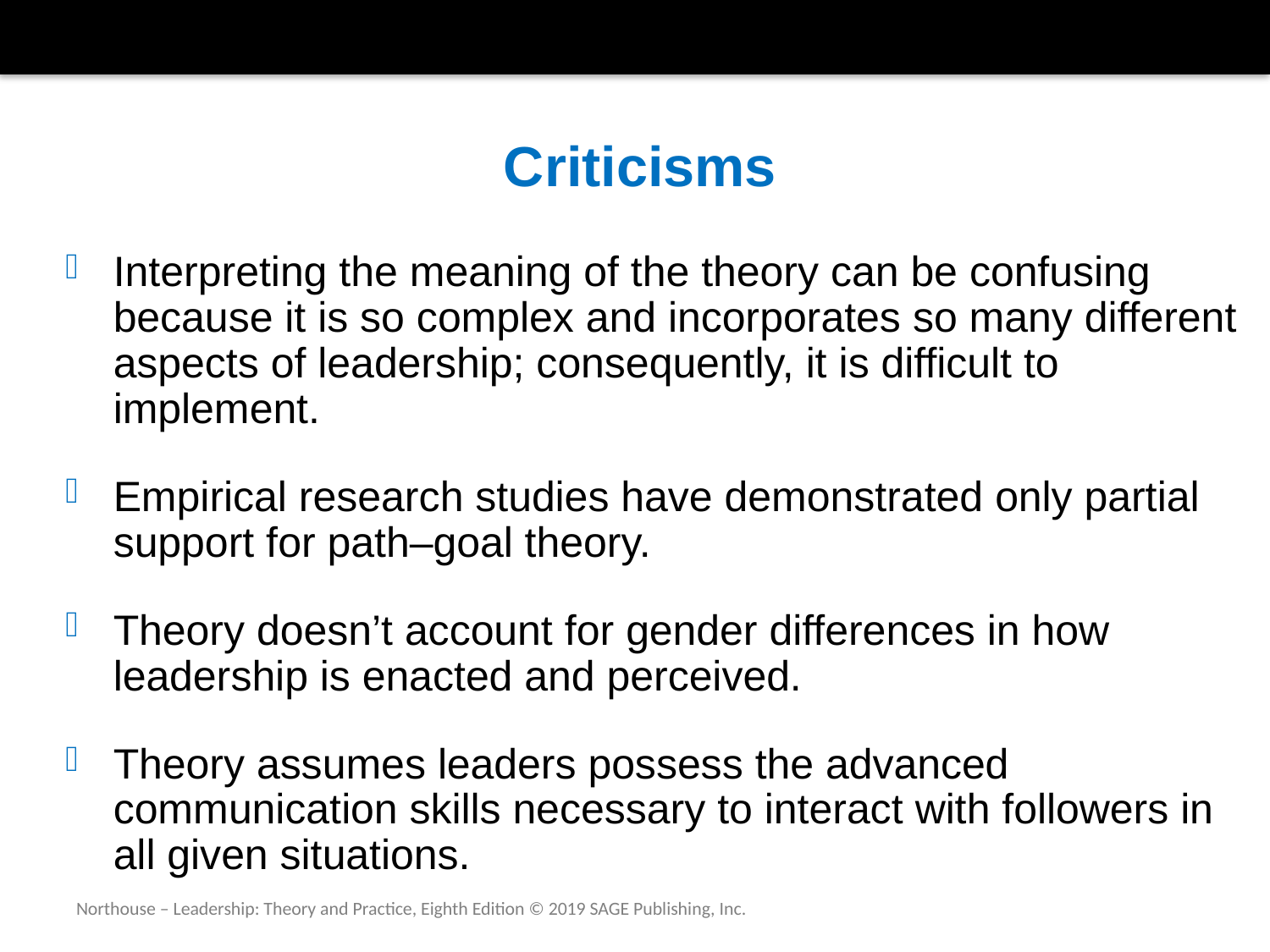

# Criticisms
Interpreting the meaning of the theory can be confusing because it is so complex and incorporates so many different aspects of leadership; consequently, it is difficult to implement.
Empirical research studies have demonstrated only partial support for path–goal theory.
Theory doesn’t account for gender differences in how leadership is enacted and perceived.
Theory assumes leaders possess the advanced communication skills necessary to interact with followers in all given situations.
Northouse – Leadership: Theory and Practice, Eighth Edition © 2019 SAGE Publishing, Inc.